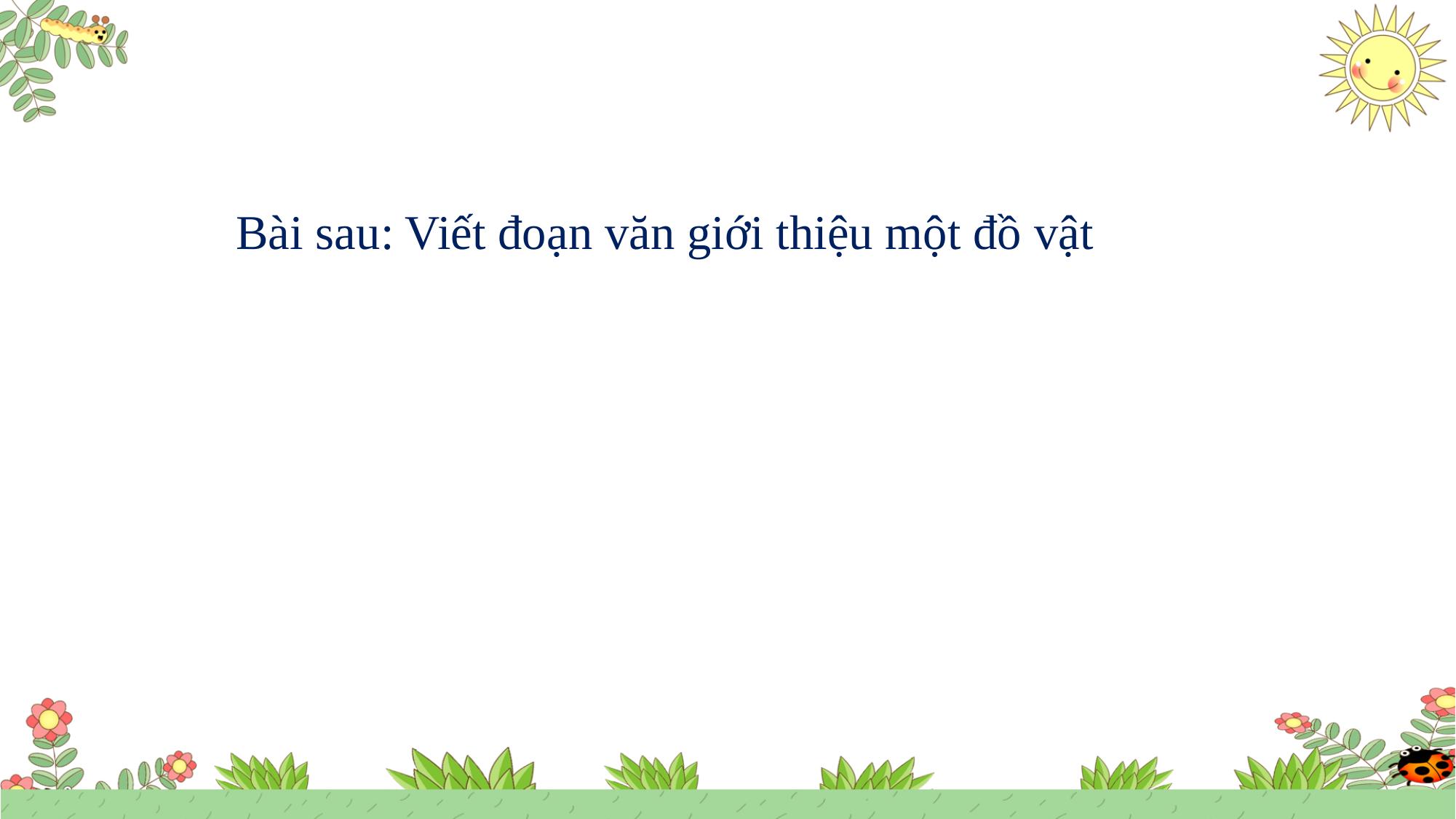

Bài sau: Viết đoạn văn giới thiệu một đồ vật